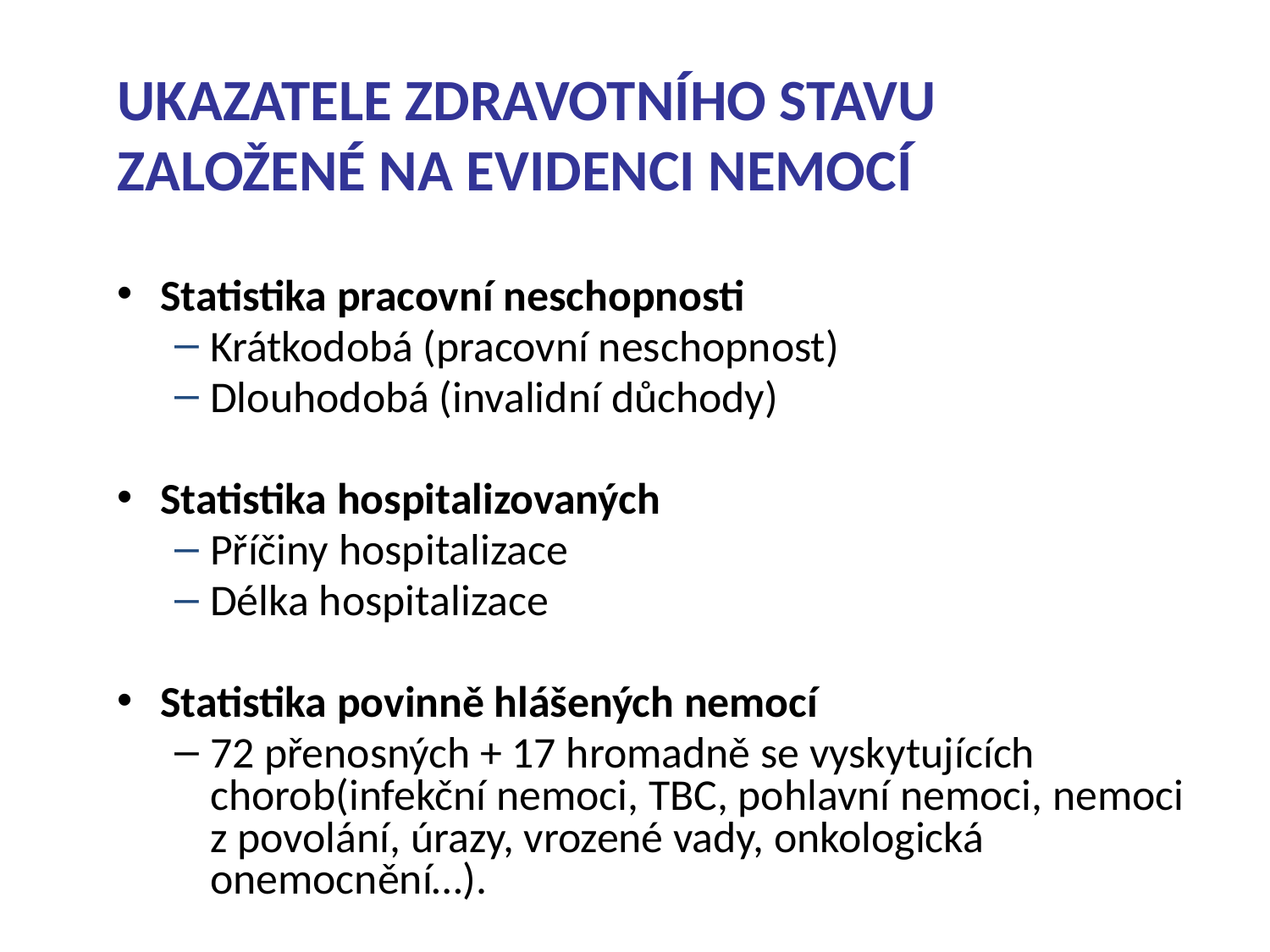

UKAZATELE ZDRAVOTNÍHO STAVU ZALOŽENÉ NA EVIDENCI NEMOCÍ

Statistika pracovní neschopnosti
Krátkodobá (pracovní neschopnost)
Dlouhodobá (invalidní důchody)

Statistika hospitalizovaných
Příčiny hospitalizace
Délka hospitalizace

Statistika povinně hlášených nemocí
72 přenosných + 17 hromadně se vyskytujících chorob(infekční nemoci, TBC, pohlavní nemoci, nemoci z povolání, úrazy, vrozené vady, onkologická onemocnění…).